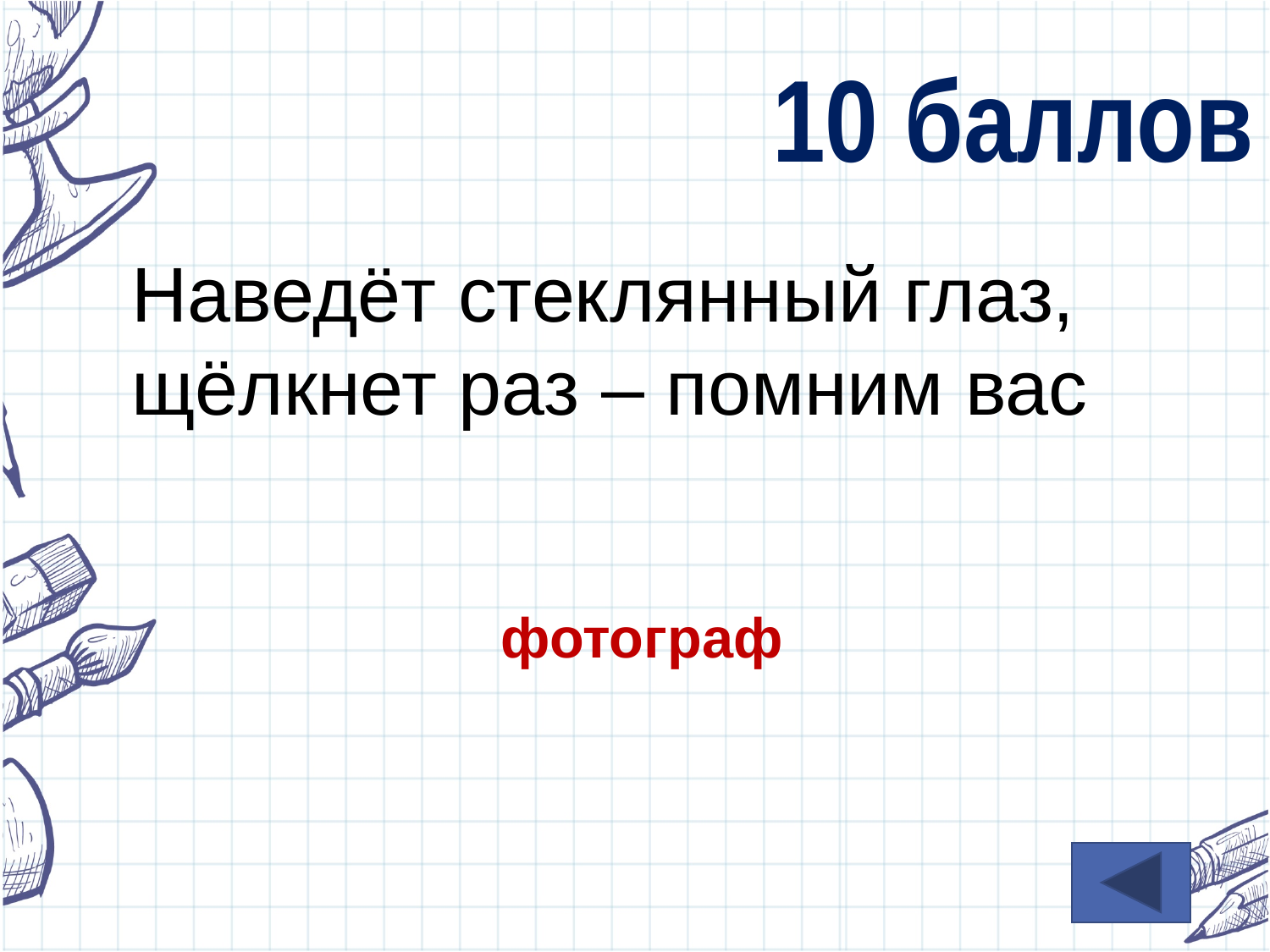

10 баллов
Наведёт стеклянный глаз, щёлкнет раз – помним вас
фотограф